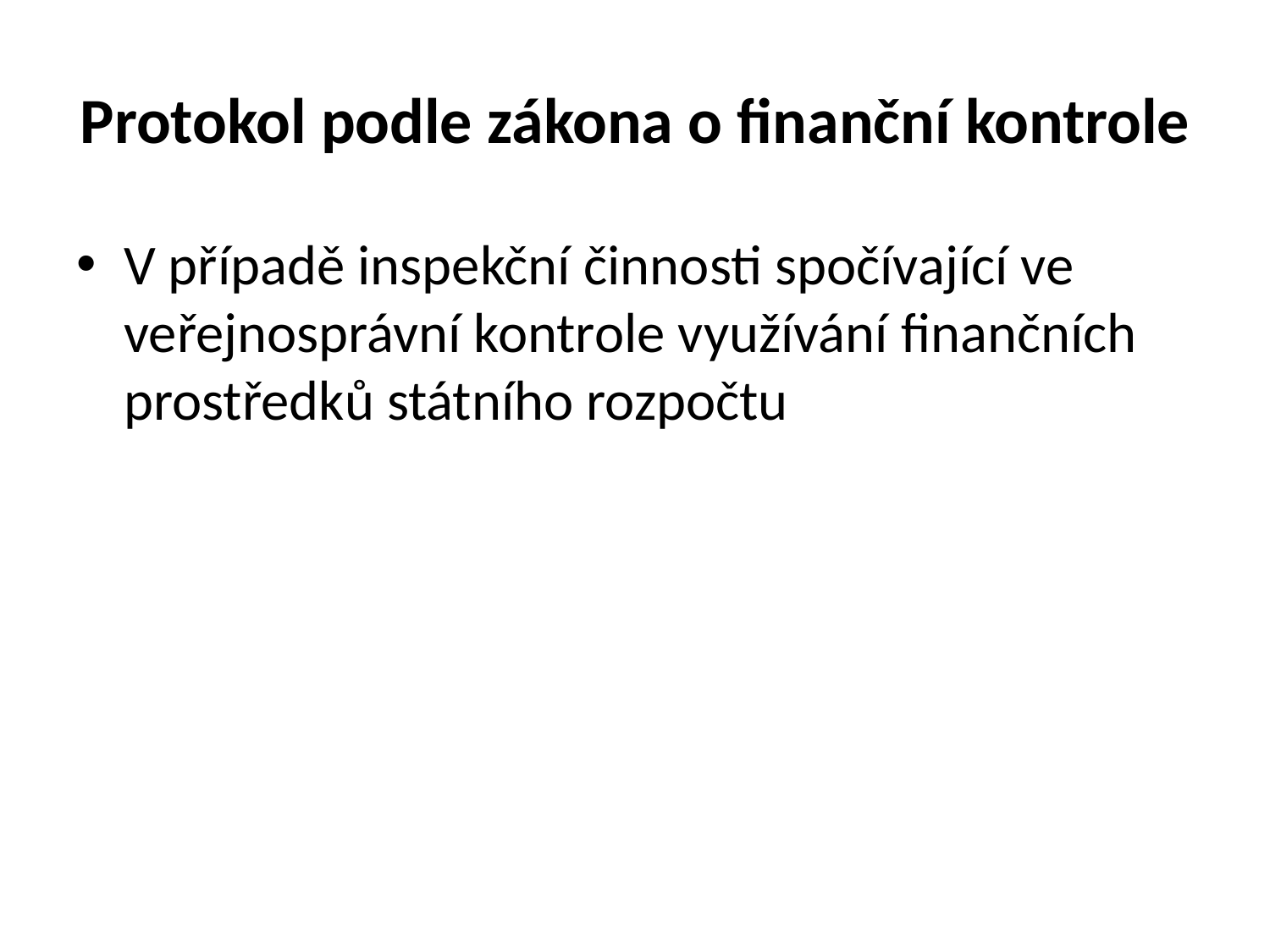

# Protokol podle zákona o finanční kontrole
V případě inspekční činnosti spočívající ve veřejnosprávní kontrole využívání finančních prostředků státního rozpočtu